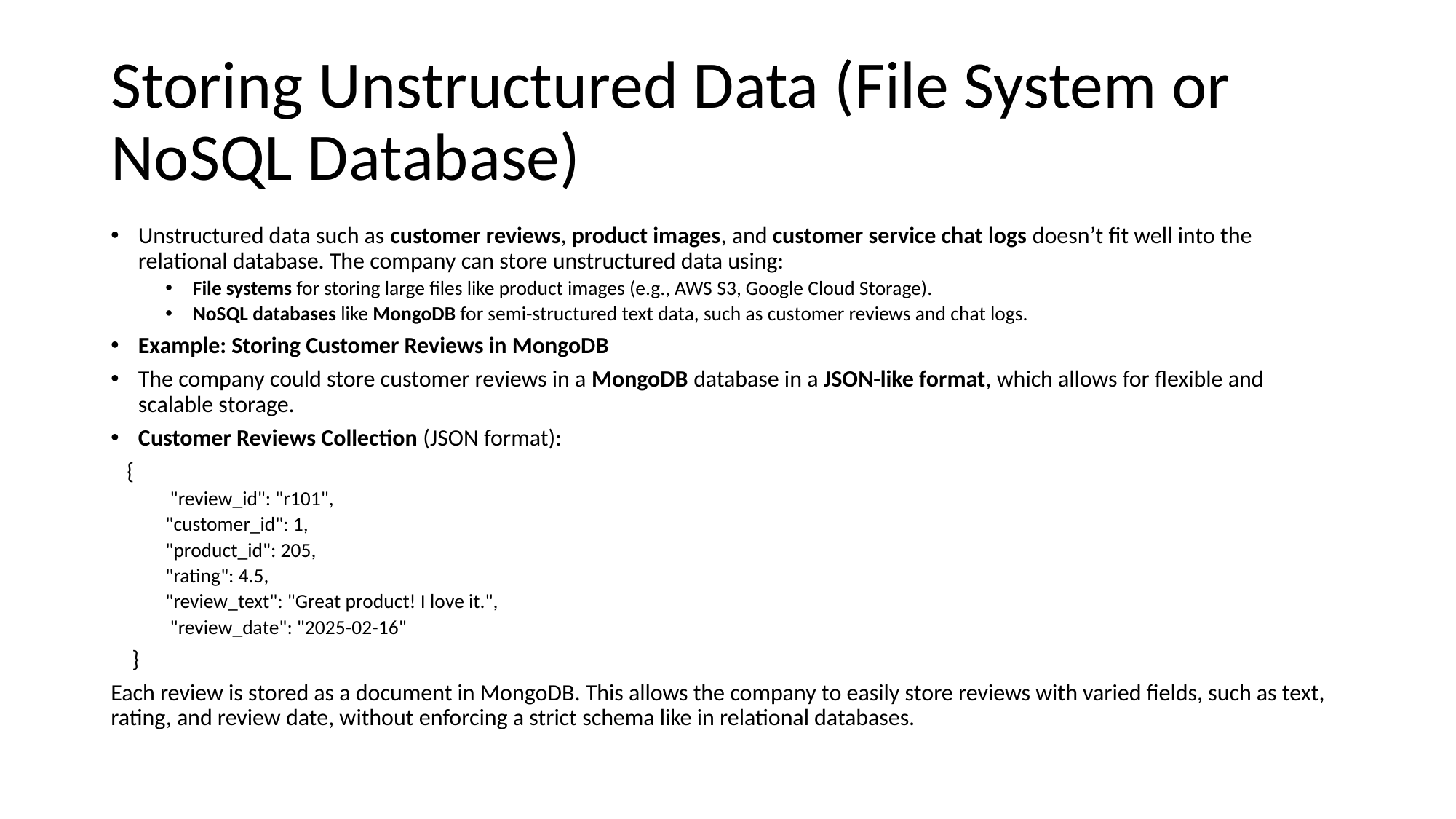

# Storing Unstructured Data (File System or NoSQL Database)
Unstructured data such as customer reviews, product images, and customer service chat logs doesn’t fit well into the relational database. The company can store unstructured data using:
File systems for storing large files like product images (e.g., AWS S3, Google Cloud Storage).
NoSQL databases like MongoDB for semi-structured text data, such as customer reviews and chat logs.
Example: Storing Customer Reviews in MongoDB
The company could store customer reviews in a MongoDB database in a JSON-like format, which allows for flexible and scalable storage.
Customer Reviews Collection (JSON format):
   {
 "review_id": "r101",
"customer_id": 1,
"product_id": 205,
"rating": 4.5,
"review_text": "Great product! I love it.",
 "review_date": "2025-02-16"
    }
Each review is stored as a document in MongoDB. This allows the company to easily store reviews with varied fields, such as text, rating, and review date, without enforcing a strict schema like in relational databases.